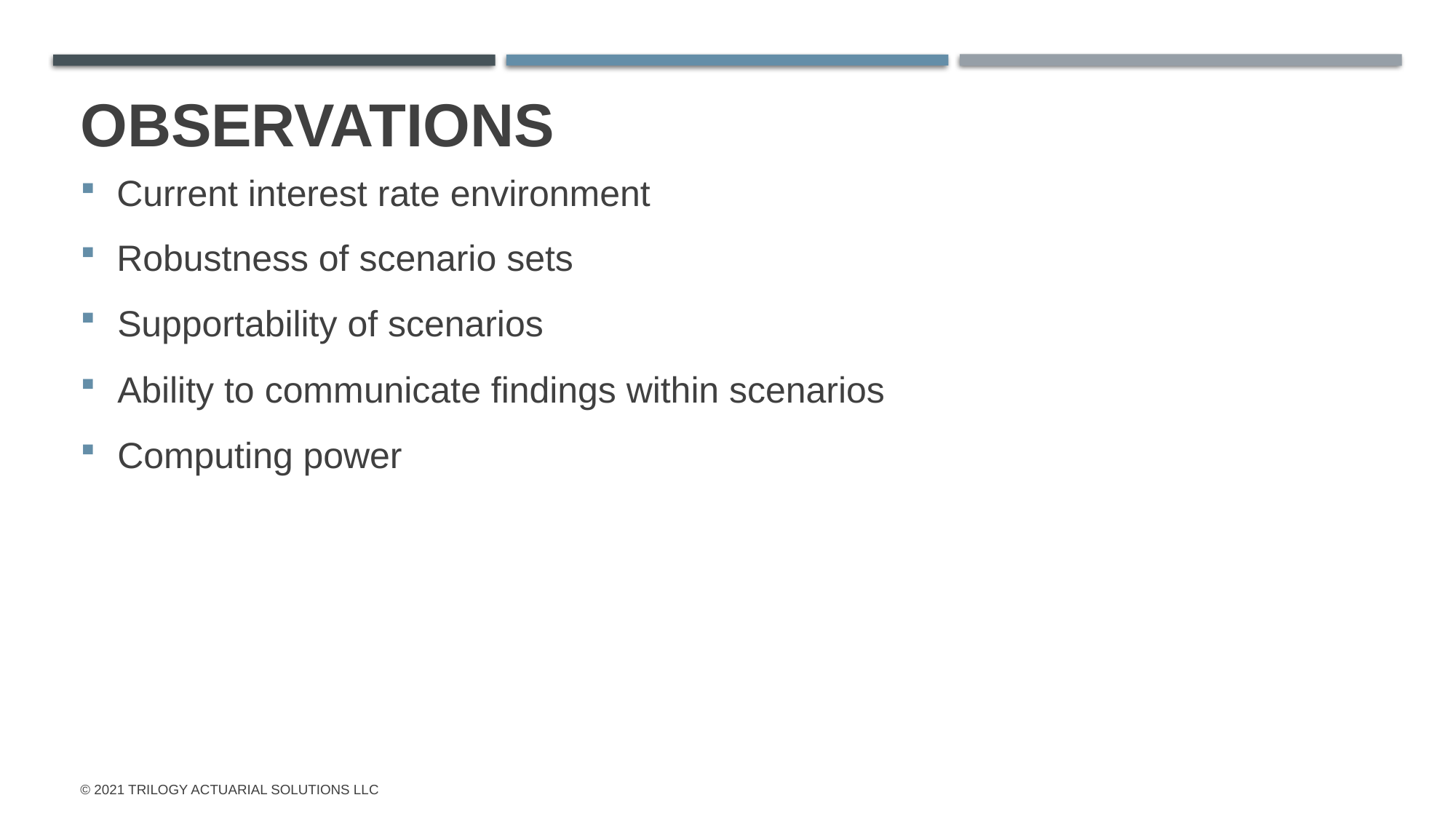

# observations
Current interest rate environment
Robustness of scenario sets
Supportability of scenarios
Ability to communicate findings within scenarios
Computing power

© 2021 Trilogy Actuarial Solutions LLC